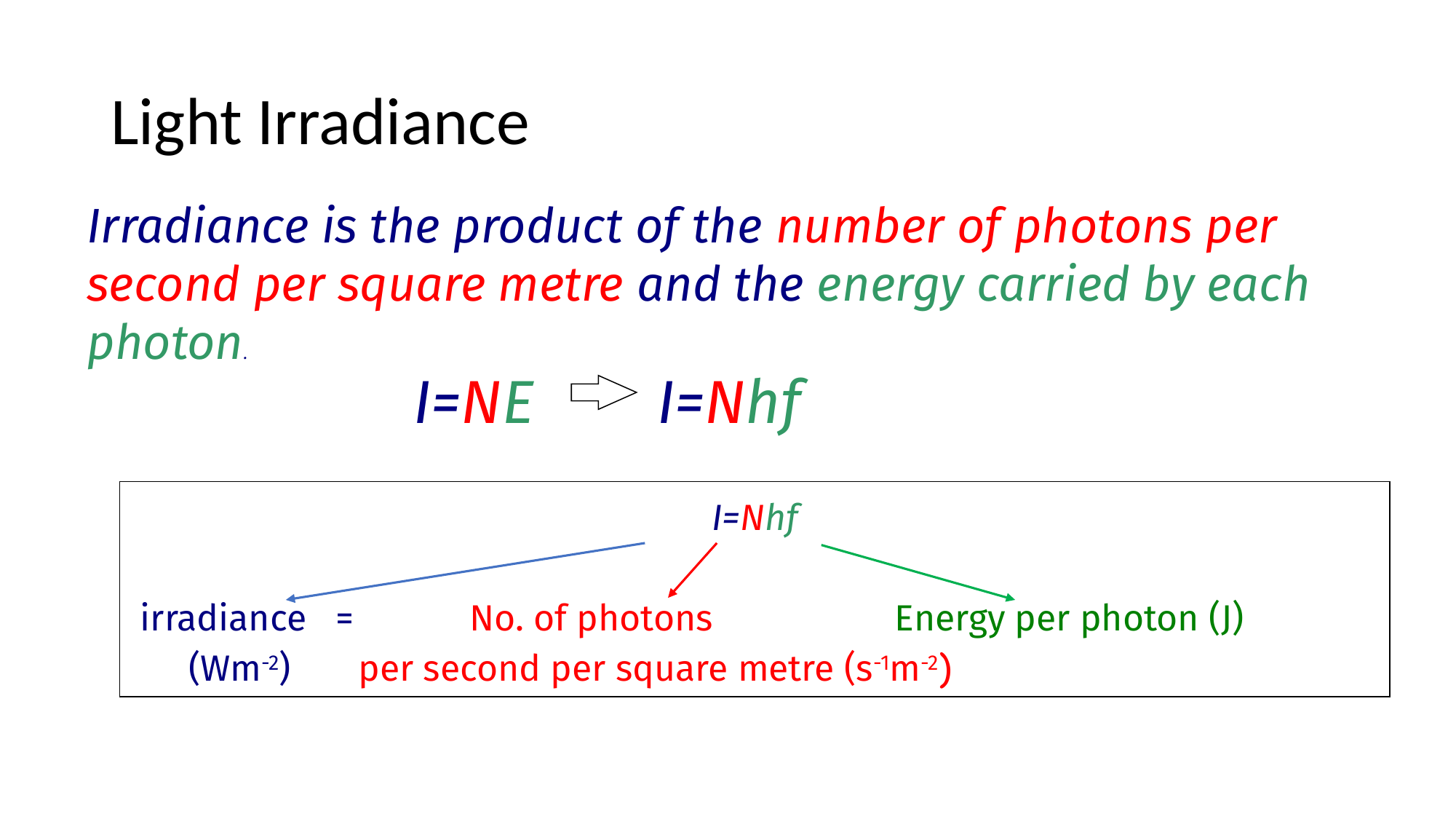

# Light Irradiance
Irradiance is the product of the number of photons per second per square metre and the energy carried by each photon.

I=NE         I=Nhf

I=Nhf

 irradiance   =            No. of photons  		Energy per photon (J)
      (Wm-2)       per second per square metre (s-1m-2)